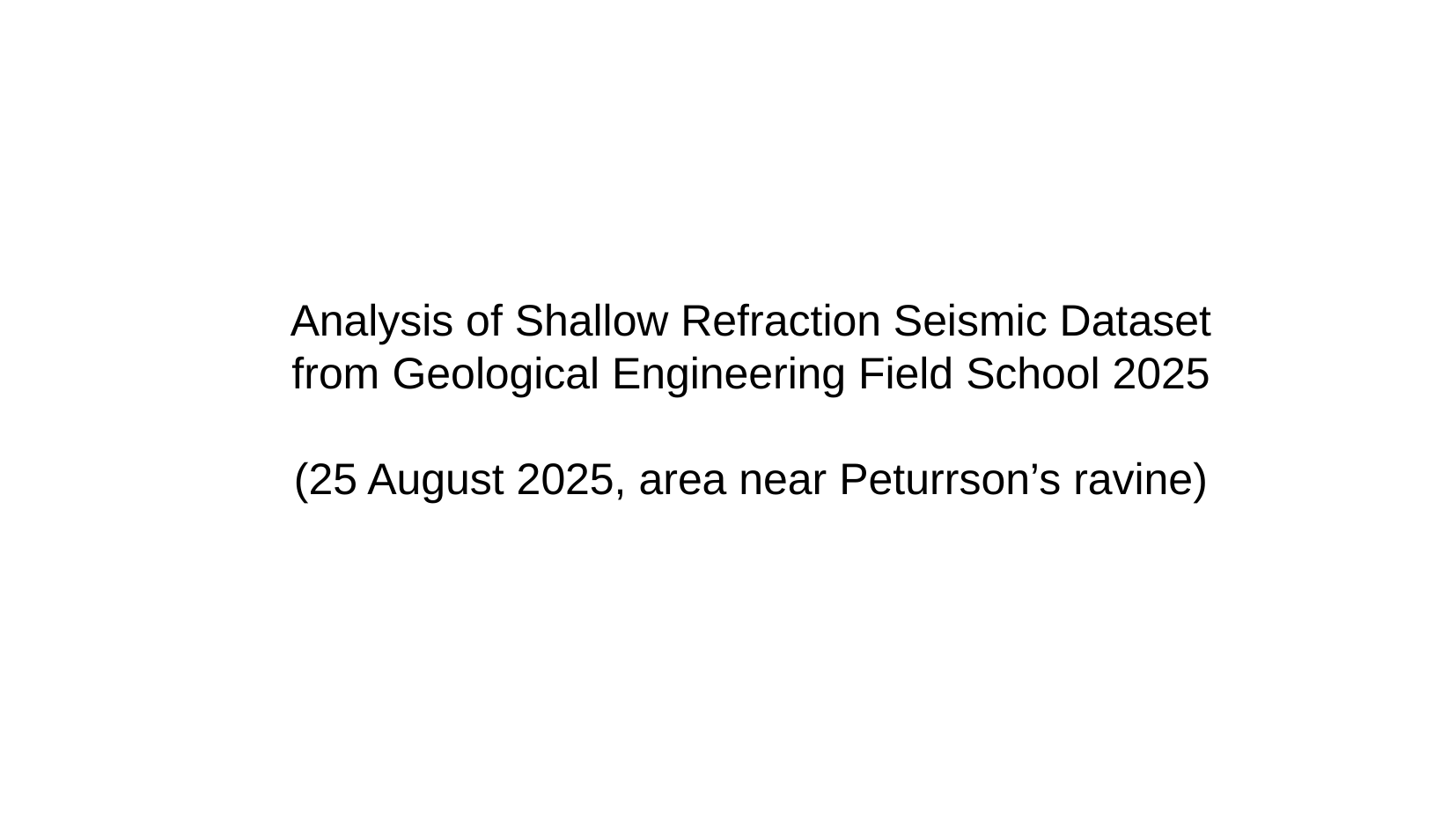

# Analysis of Shallow Refraction Seismic Dataset from Geological Engineering Field School 2025 (25 August 2025, area near Peturrson’s ravine)